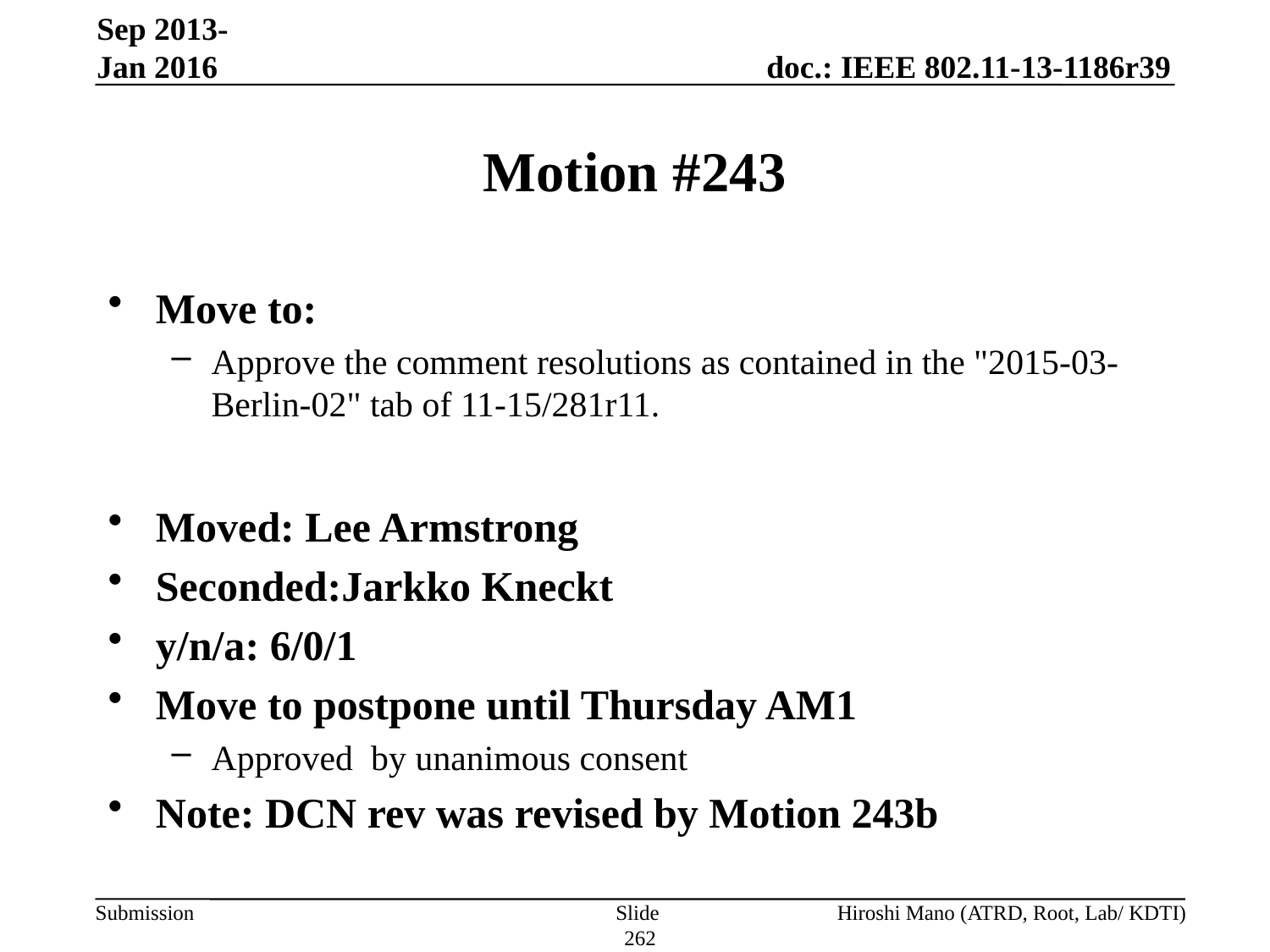

Sep 2013-Jan 2016
# Motion #243
Move to:
Approve the comment resolutions as contained in the "2015-03-Berlin-02" tab of 11-15/281r11.

Moved: Lee Armstrong
Seconded:Jarkko Kneckt
y/n/a: 6/0/1
Move to postpone until Thursday AM1
Approved  by unanimous consent
Note: DCN rev was revised by Motion 243b

Slide 262
Hiroshi Mano (ATRD, Root, Lab/ KDTI)